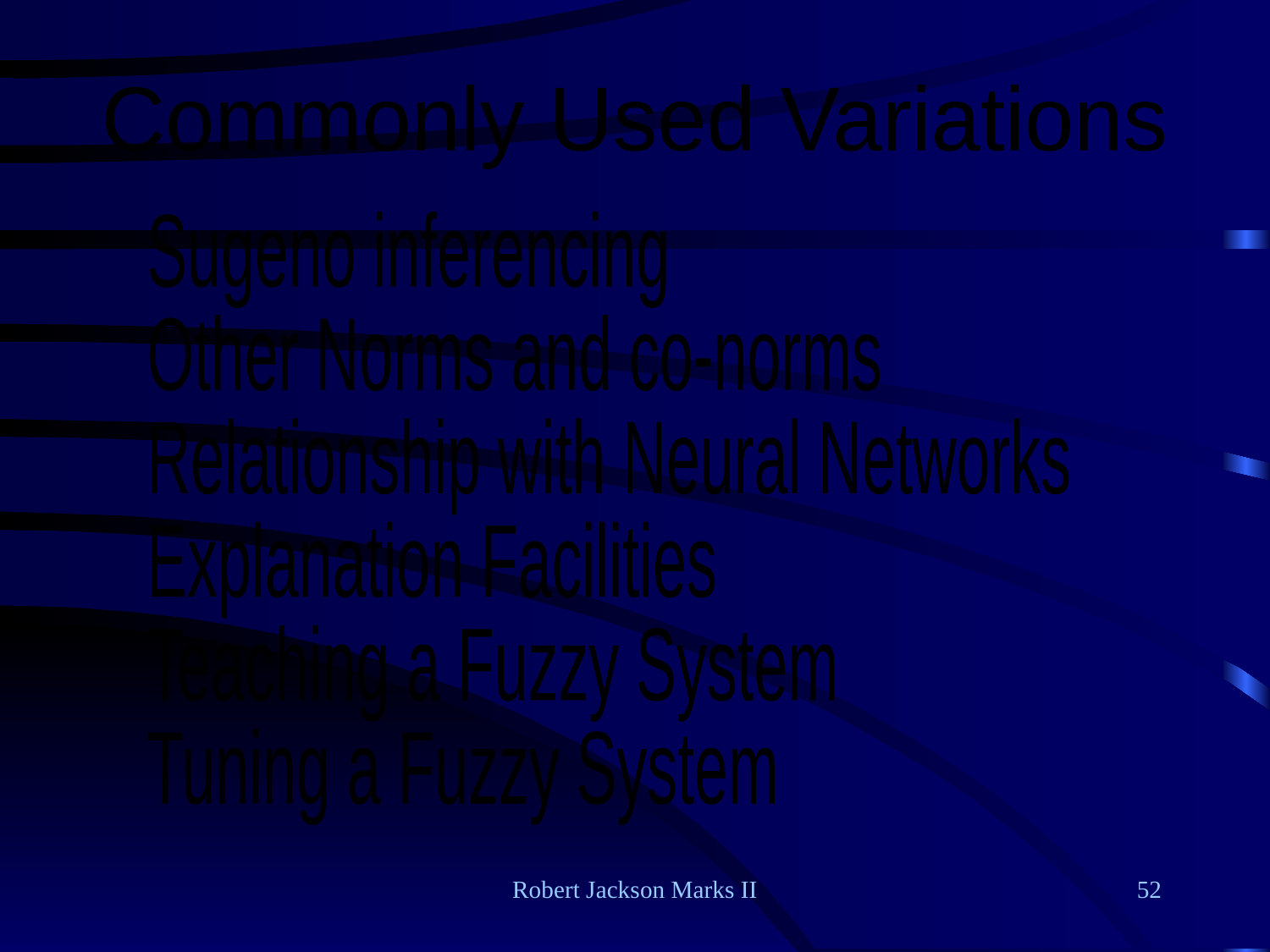

Commonly Used Variations
Sugeno inferencing
Other Norms and co-norms
Relationship with Neural Networks
Explanation Facilities
Teaching a Fuzzy System
Tuning a Fuzzy System
Robert Jackson Marks II
52